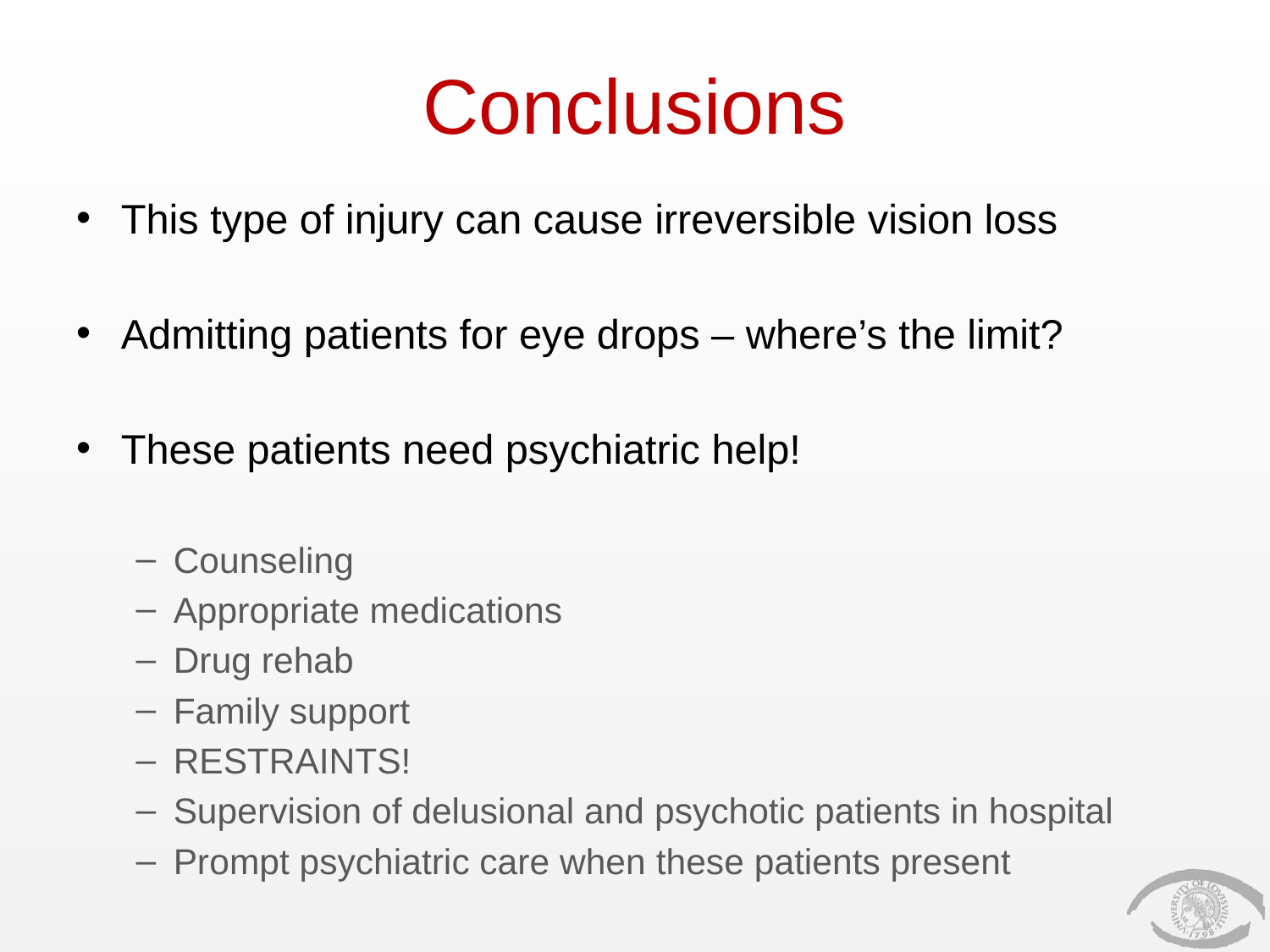

# Conclusions
This type of injury can cause irreversible vision loss

Admitting patients for eye drops – where’s the limit?

These patients need psychiatric help!

Counseling
Appropriate medications
Drug rehab
Family support
RESTRAINTS!
Supervision of delusional and psychotic patients in hospital
Prompt psychiatric care when these patients present